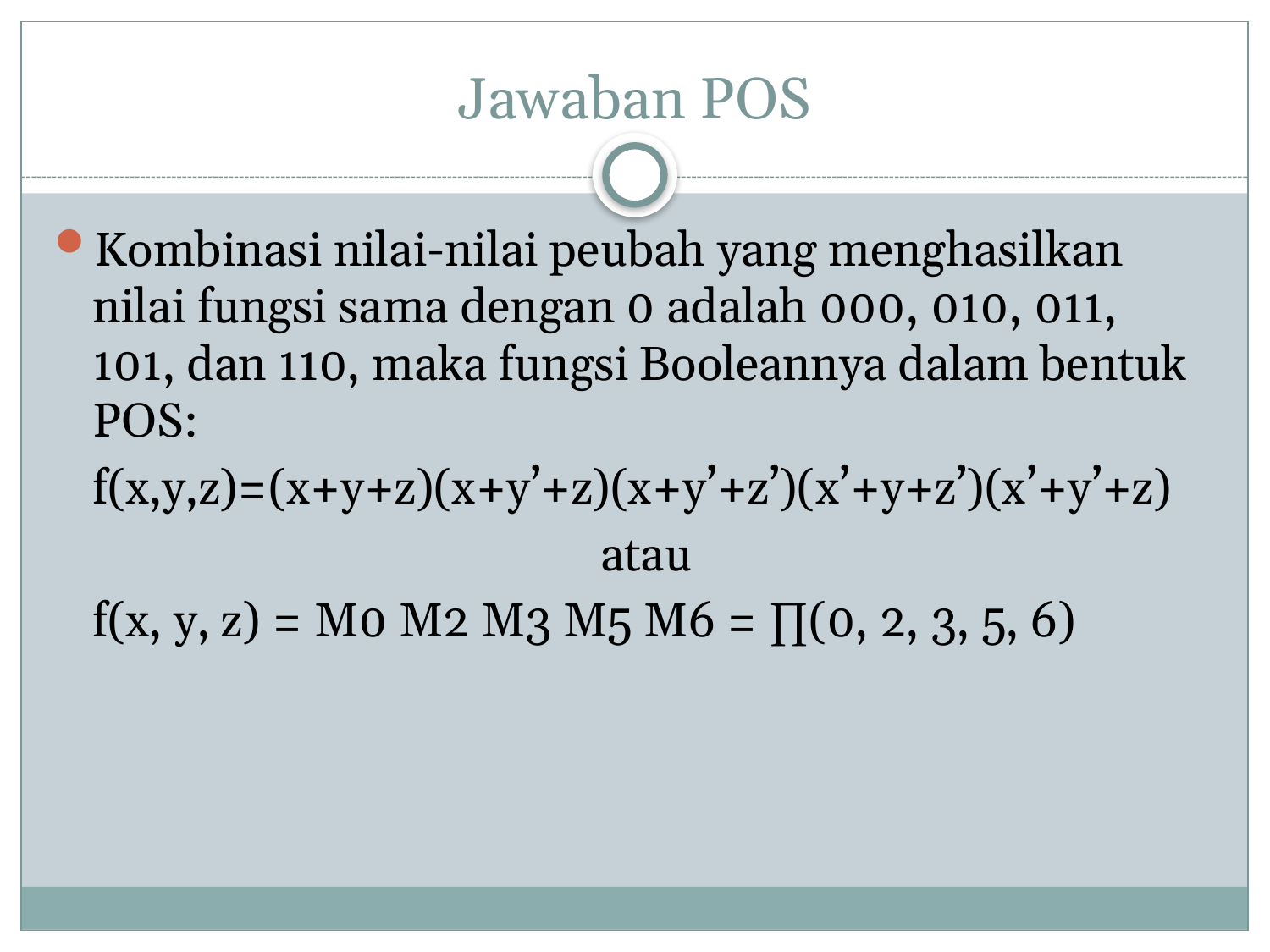

# Jawaban POS
Kombinasi nilai-nilai peubah yang menghasilkan nilai fungsi sama dengan 0 adalah 000, 010, 011, 101, dan 110, maka fungsi Booleannya dalam bentuk POS:
	f(x,y,z)=(x+y+z)(x+y’+z)(x+y’+z’)(x’+y+z’)(x’+y’+z)
					atau
	f(x, y, z) = M0 M2 M3 M5 M6 = ∏(0, 2, 3, 5, 6)